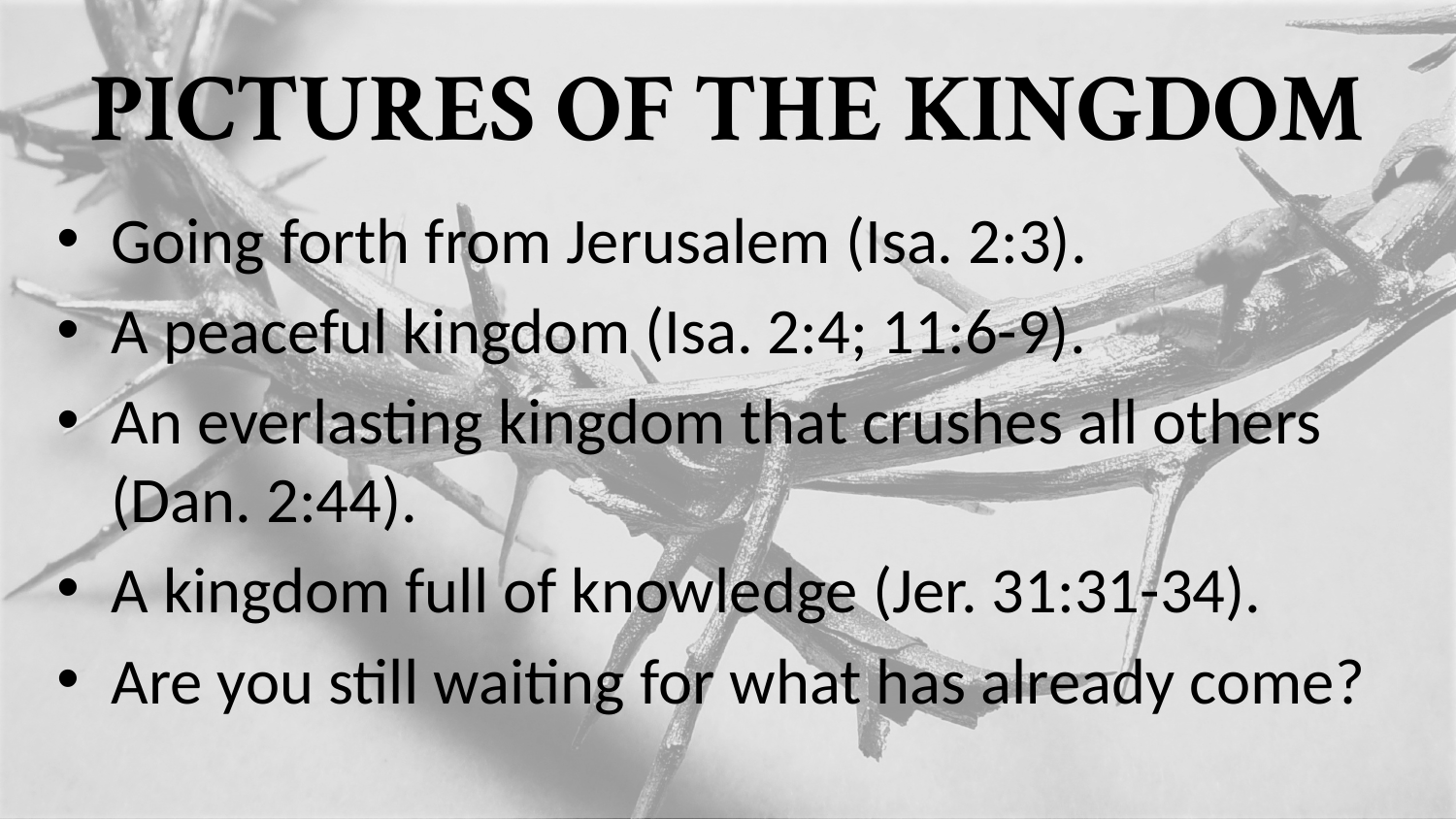

# Pictures of the Kingdom
Going forth from Jerusalem (Isa. 2:3).
A peaceful kingdom (Isa. 2:4; 11:6-9).
An everlasting kingdom that crushes all others (Dan. 2:44).
A kingdom full of knowledge (Jer. 31:31-34).
Are you still waiting for what has already come?